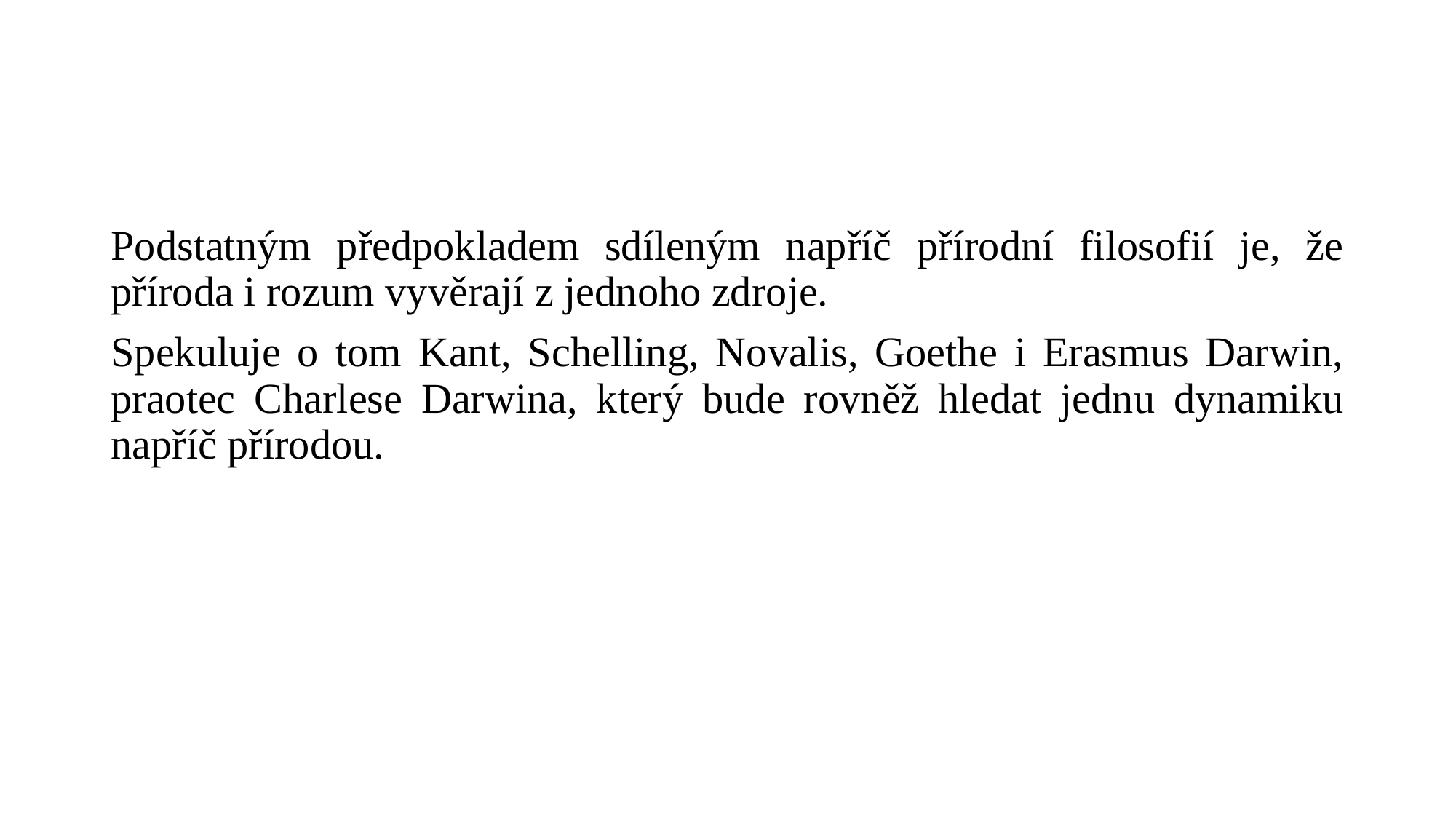

#
Podstatným předpokladem sdíleným napříč přírodní filosofií je, že příroda i rozum vyvěrají z jednoho zdroje.
Spekuluje o tom Kant, Schelling, Novalis, Goethe i Erasmus Darwin, praotec Charlese Darwina, který bude rovněž hledat jednu dynamiku napříč přírodou.